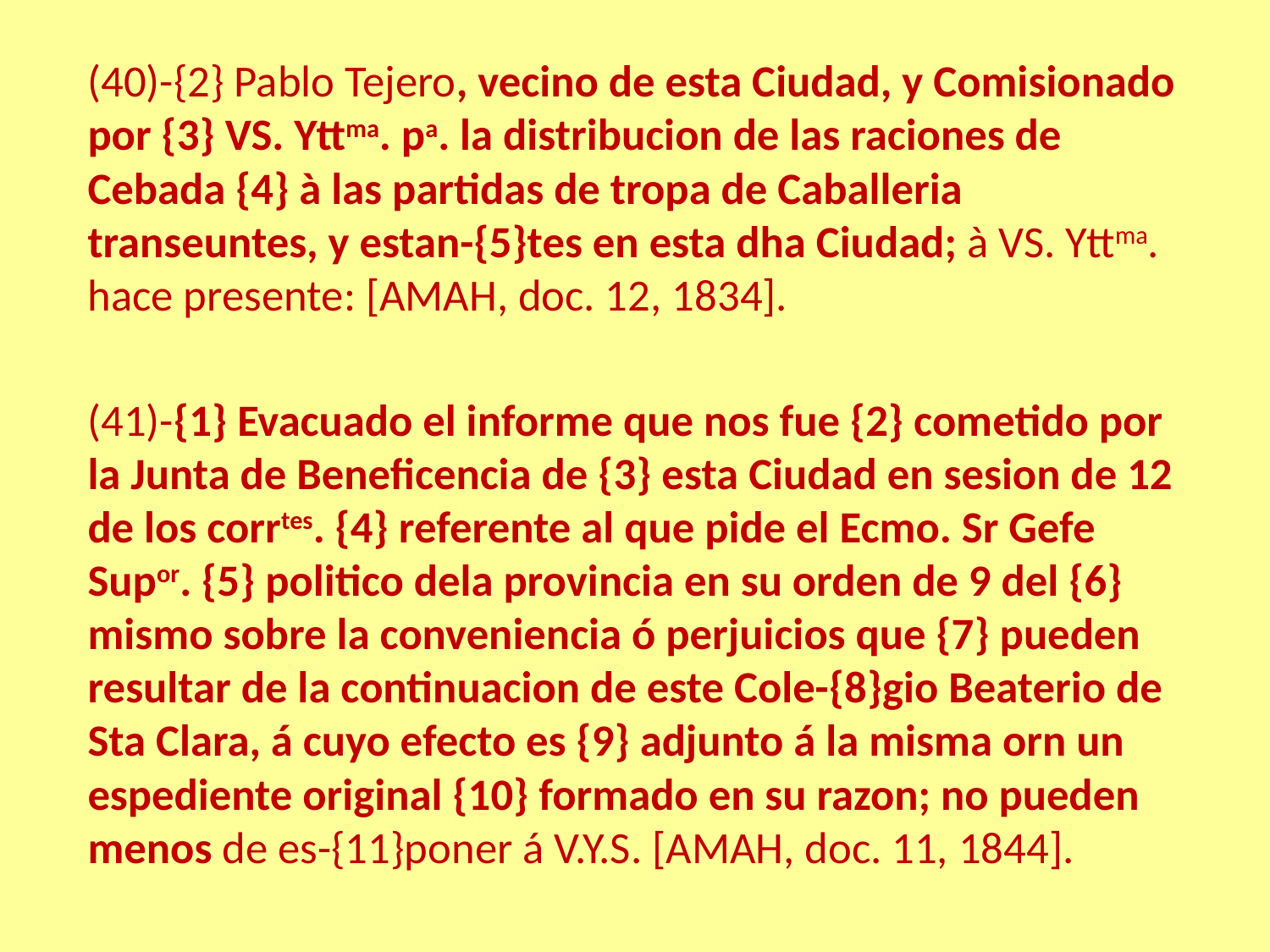

#
(40)-{2} Pablo Tejero, vecino de esta Ciudad, y Comisionado por {3} VS. Yttma. pa. la distribucion de las raciones de Cebada {4} à las partidas de tropa de Caballeria transeuntes, y estan-{5}tes en esta dha Ciudad; à VS. Yttma. hace presente: [AMAH, doc. 12, 1834].

(41)-{1} Evacuado el informe que nos fue {2} cometido por la Junta de Beneficencia de {3} esta Ciudad en sesion de 12 de los corrtes. {4} referente al que pide el Ecmo. Sr Gefe Supor. {5} politico dela provincia en su orden de 9 del {6} mismo sobre la conveniencia ó perjuicios que {7} pueden resultar de la continuacion de este Cole-{8}gio Beaterio de Sta Clara, á cuyo efecto es {9} adjunto á la misma orn un espediente original {10} formado en su razon; no pueden menos de es-{11}poner á V.Y.S. [AMAH, doc. 11, 1844].